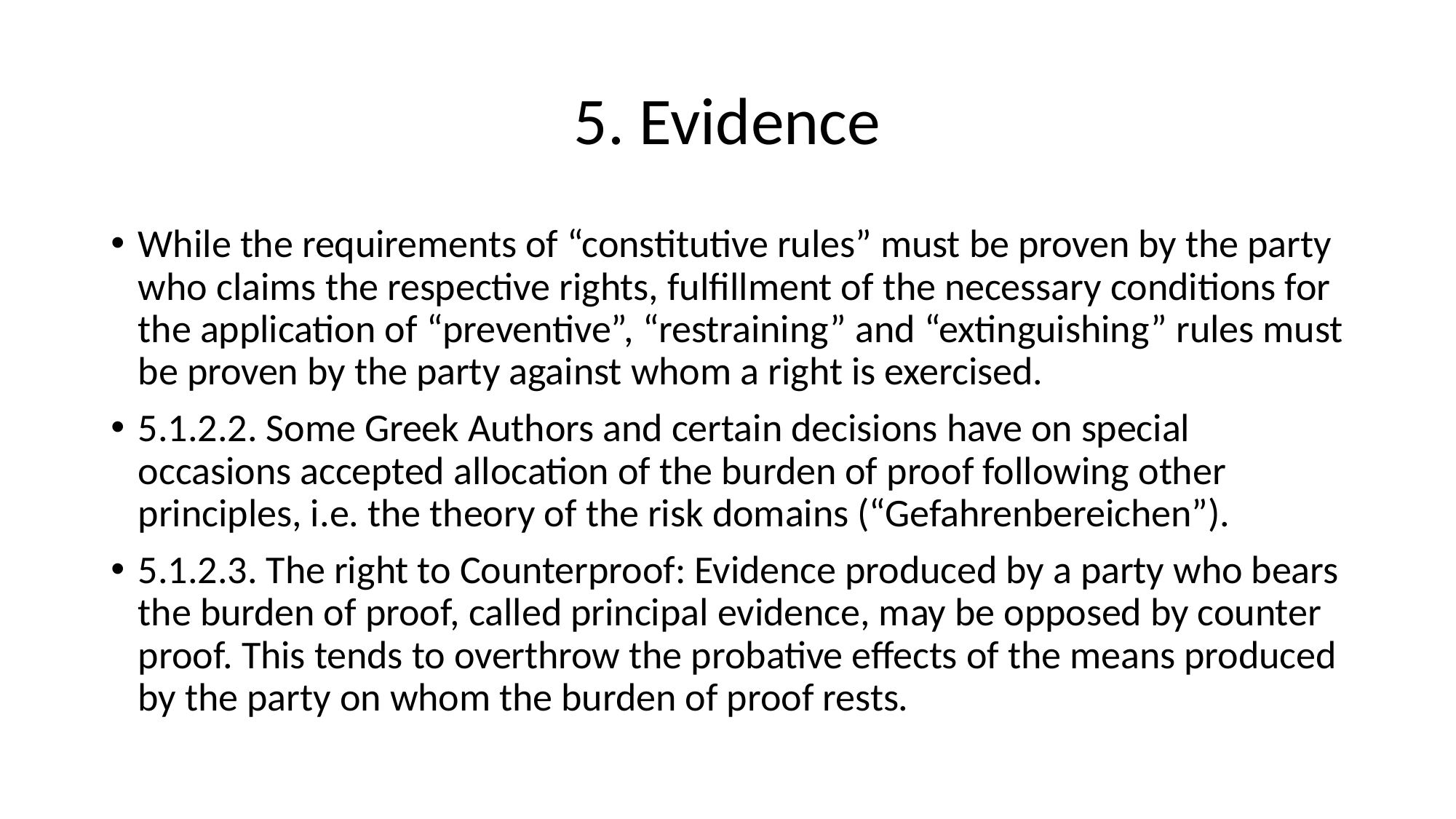

# 5. Evidence
While the requirements of “constitutive rules” must be proven by the party who claims the respective rights, fulfillment of the necessary conditions for the application of “preventive”, “restraining” and “extinguishing” rules must be proven by the party against whom a right is exercised.
5.1.2.2. Some Greek Authors and certain decisions have on special occasions accepted allocation of the burden of proof following other principles, i.e. the theory of the risk domains (“Gefahrenbereichen”).
5.1.2.3. The right to Counterproof: Evidence produced by a party who bears the burden of proof, called principal evidence, may be opposed by counter proof. This tends to overthrow the probative effects of the means produced by the party on whom the burden of proof rests.